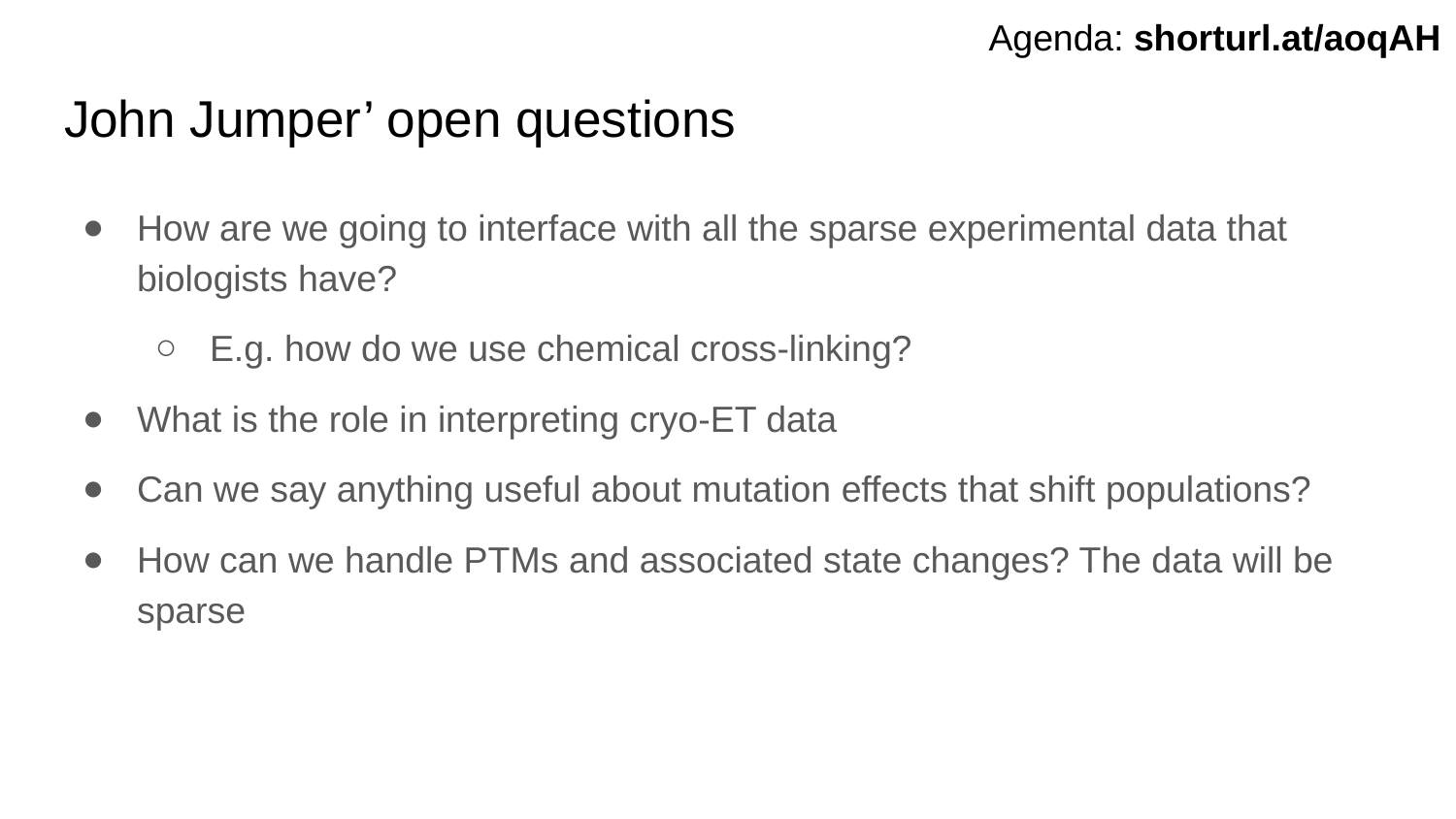

Agenda: shorturl.at/aoqAH
# John Jumper’ open questions
How are we going to interface with all the sparse experimental data that biologists have?
E.g. how do we use chemical cross-linking?
What is the role in interpreting cryo-ET data
Can we say anything useful about mutation effects that shift populations?
How can we handle PTMs and associated state changes? The data will be sparse